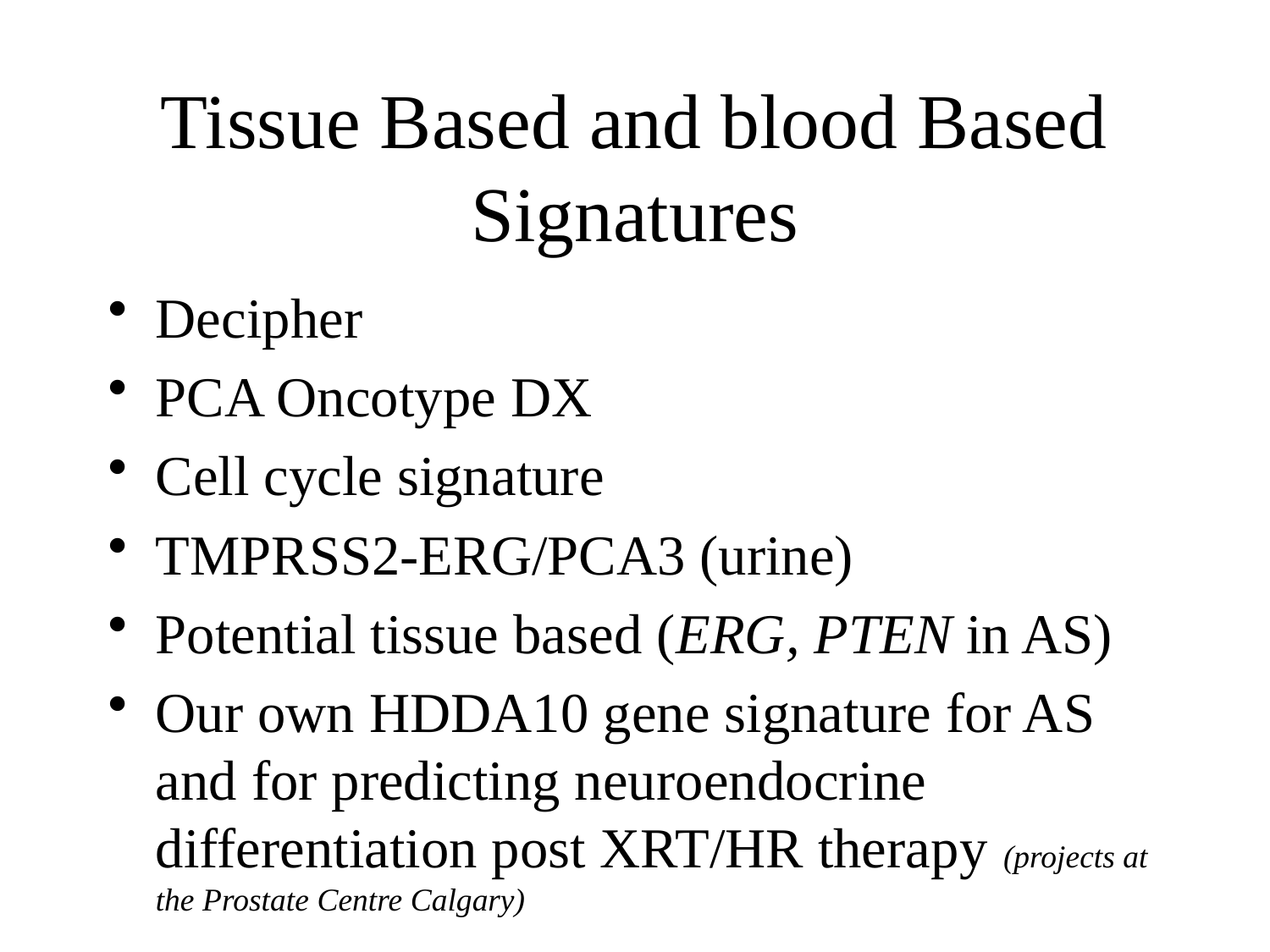

# Tissue Based and blood Based Signatures
Decipher
PCA Oncotype DX
Cell cycle signature
TMPRSS2-ERG/PCA3 (urine)
Potential tissue based (ERG, PTEN in AS)
Our own HDDA10 gene signature for AS and for predicting neuroendocrine differentiation post XRT/HR therapy (projects at the Prostate Centre Calgary)